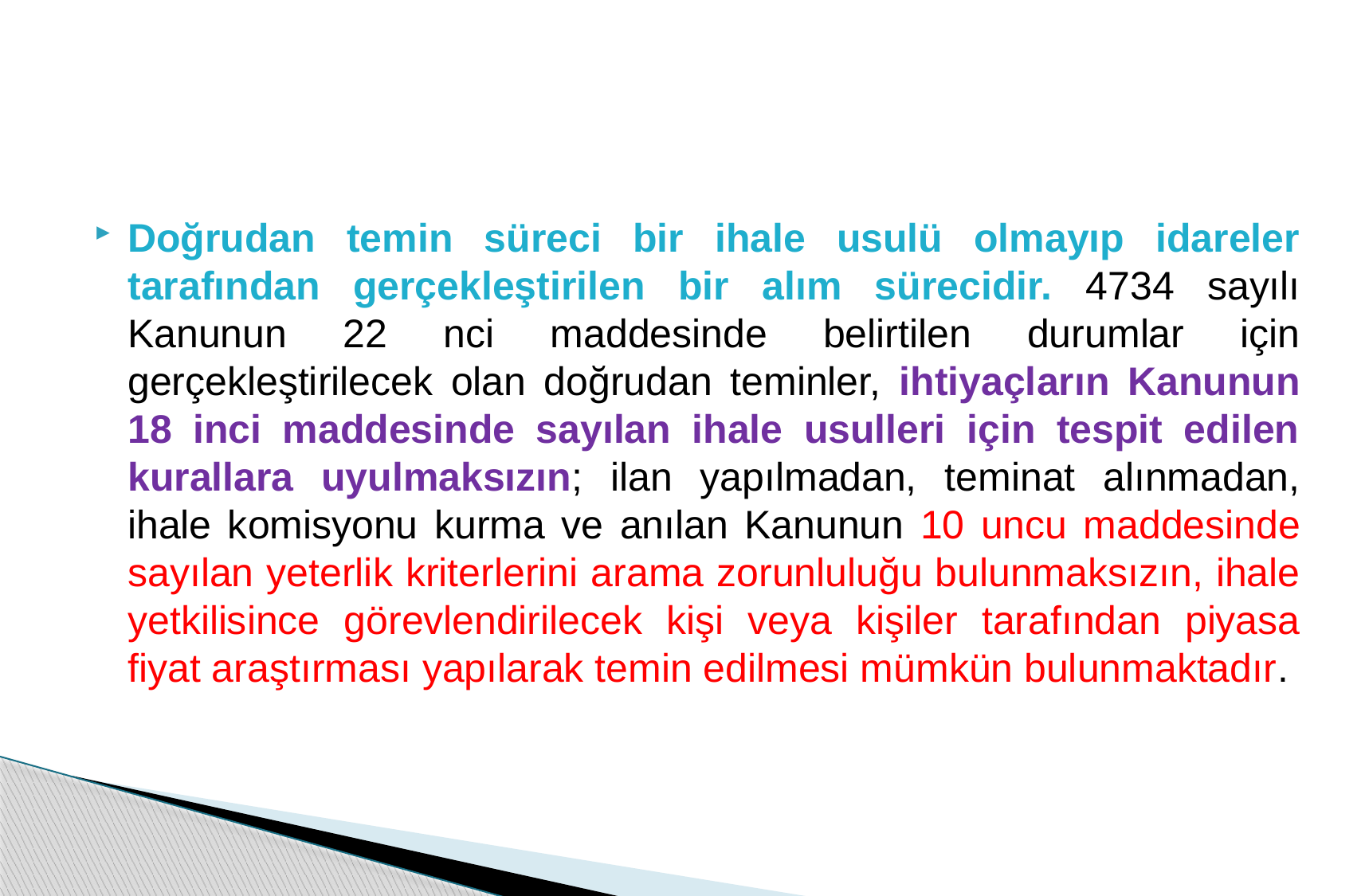

#
Doğrudan temin süreci bir ihale usulü olmayıp idareler tarafından gerçekleştirilen bir alım sürecidir. 4734 sayılı Kanunun 22 nci maddesinde belirtilen durumlar için gerçekleştirilecek olan doğrudan teminler, ihtiyaçların Kanunun 18 inci maddesinde sayılan ihale usulleri için tespit edilen kurallara uyulmaksızın; ilan yapılmadan, teminat alınmadan, ihale komisyonu kurma ve anılan Kanunun 10 uncu maddesinde sayılan yeterlik kriterlerini arama zorunluluğu bulunmaksızın, ihale yetkilisince görevlendirilecek kişi veya kişiler tarafından piyasa fiyat araştırması yapılarak temin edilmesi mümkün bulunmaktadır.